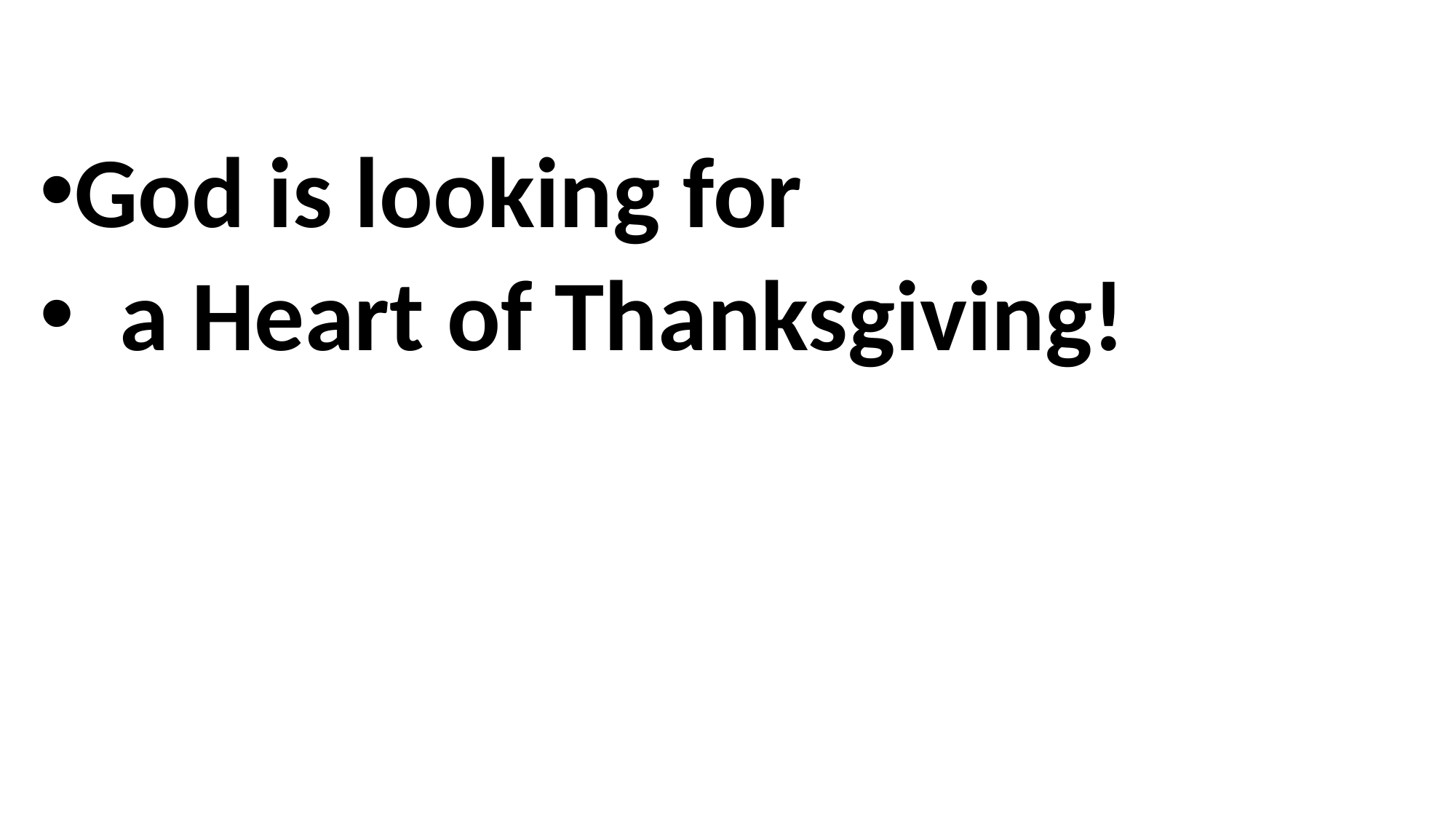

God is looking for
  a Heart of Thanksgiving!